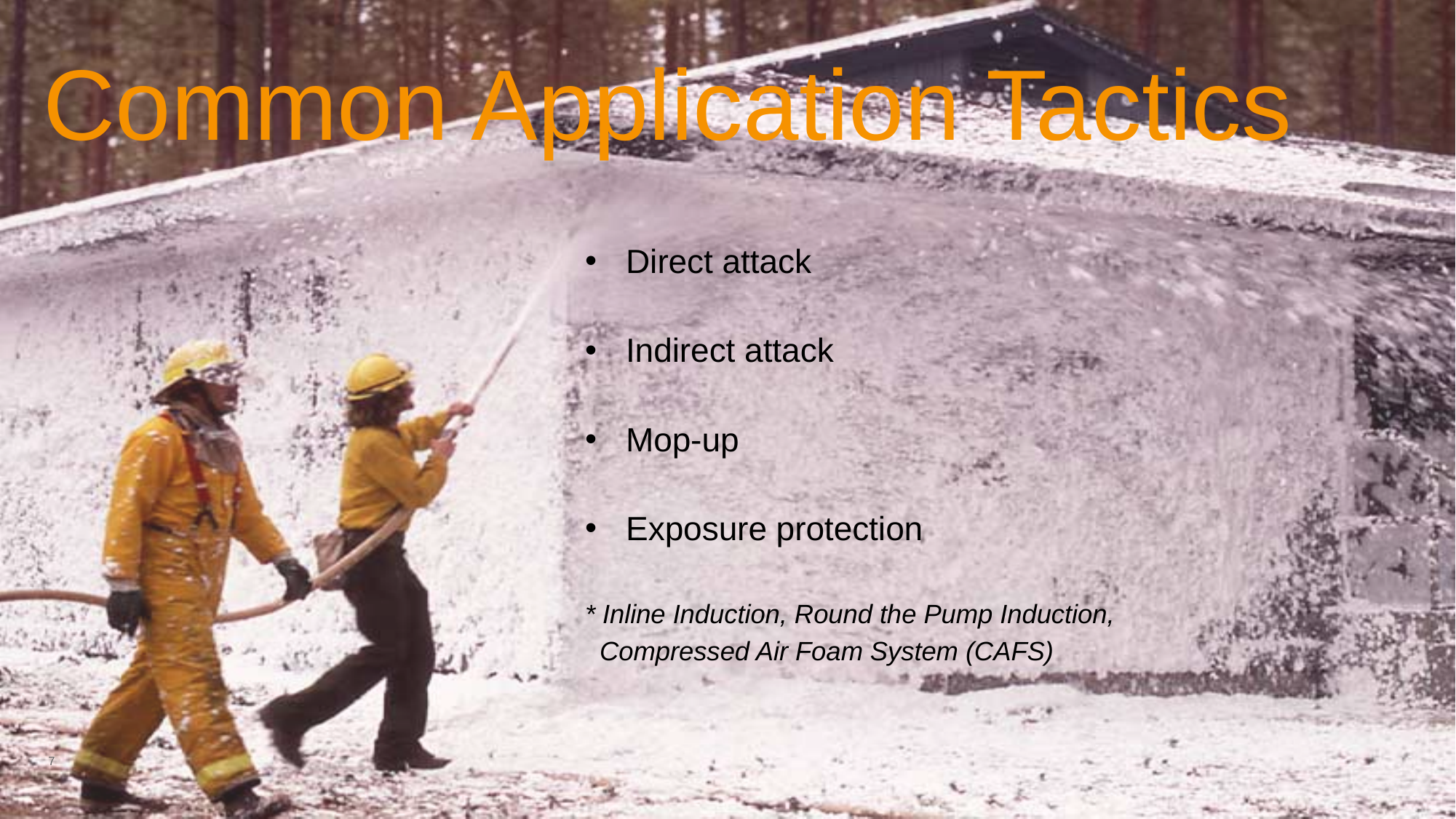

# Common Application Tactics
Direct attack

Indirect attack

Mop-up

Exposure protection

* Inline Induction, Round the Pump Induction,
  Compressed Air Foam System (CAFS)

7